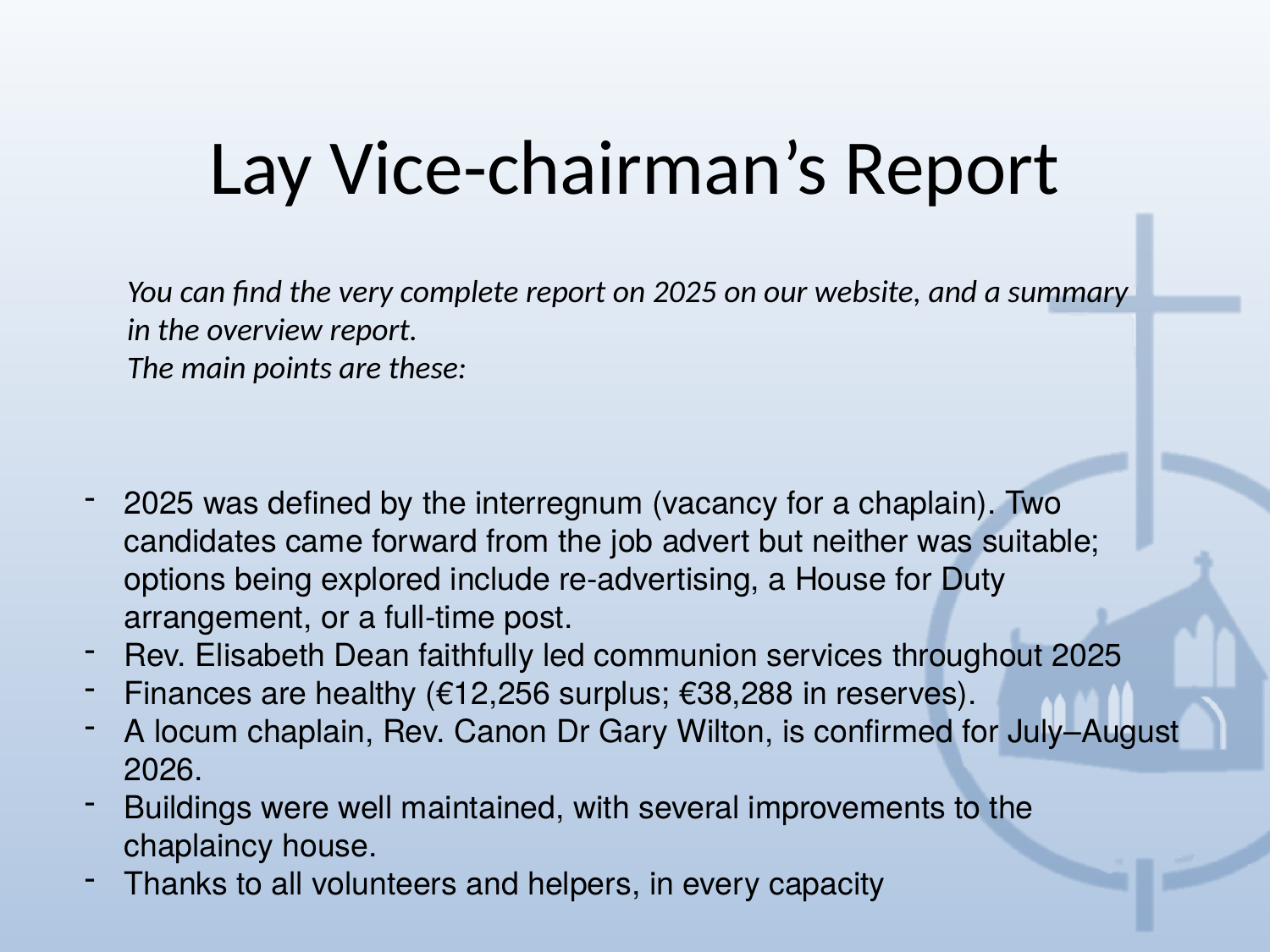

# Lay Vice-chairman’s Report

You can find the very complete report on 2025 on our website, and a summary in the overview report.
The main points are these:
2025 was defined by the interregnum (vacancy for a chaplain). Two candidates came forward from the job advert but neither was suitable; options being explored include re-advertising, a House for Duty arrangement, or a full-time post.
Rev. Elisabeth Dean faithfully led communion services throughout 2025
Finances are healthy (€12,256 surplus; €38,288 in reserves).
A locum chaplain, Rev. Canon Dr Gary Wilton, is confirmed for July–August 2026.
Buildings were well maintained, with several improvements to the chaplaincy house.
Thanks to all volunteers and helpers, in every capacity